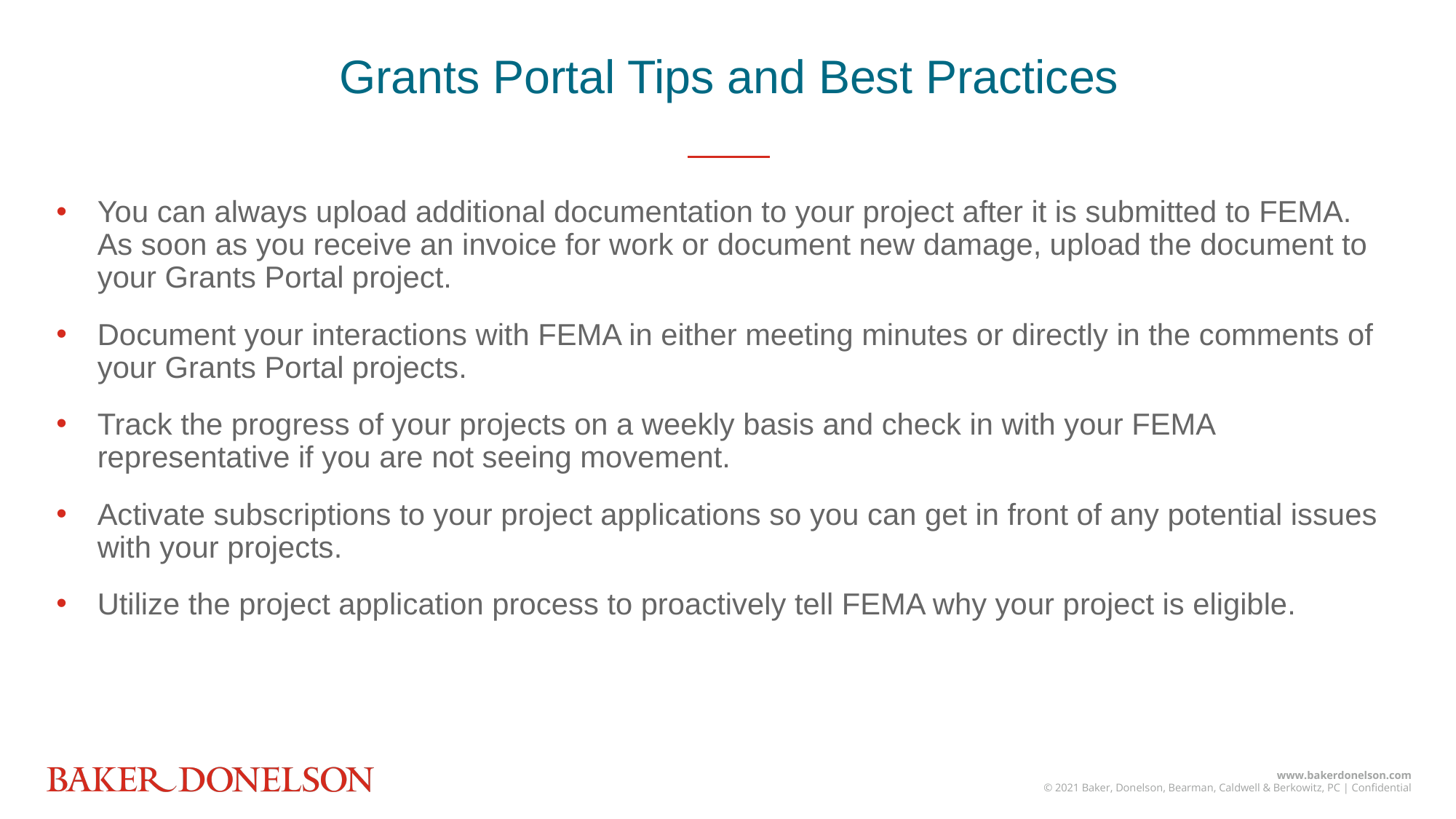

Grants Portal Tips and Best Practices

You can always upload additional documentation to your project after it is submitted to FEMA.  As soon as you receive an invoice for work or document new damage, upload the document to your Grants Portal project.
Document your interactions with FEMA in either meeting minutes or directly in the comments of your Grants Portal projects.
Track the progress of your projects on a weekly basis and check in with your FEMA representative if you are not seeing movement.
Activate subscriptions to your project applications so you can get in front of any potential issues with your projects.
Utilize the project application process to proactively tell FEMA why your project is eligible.